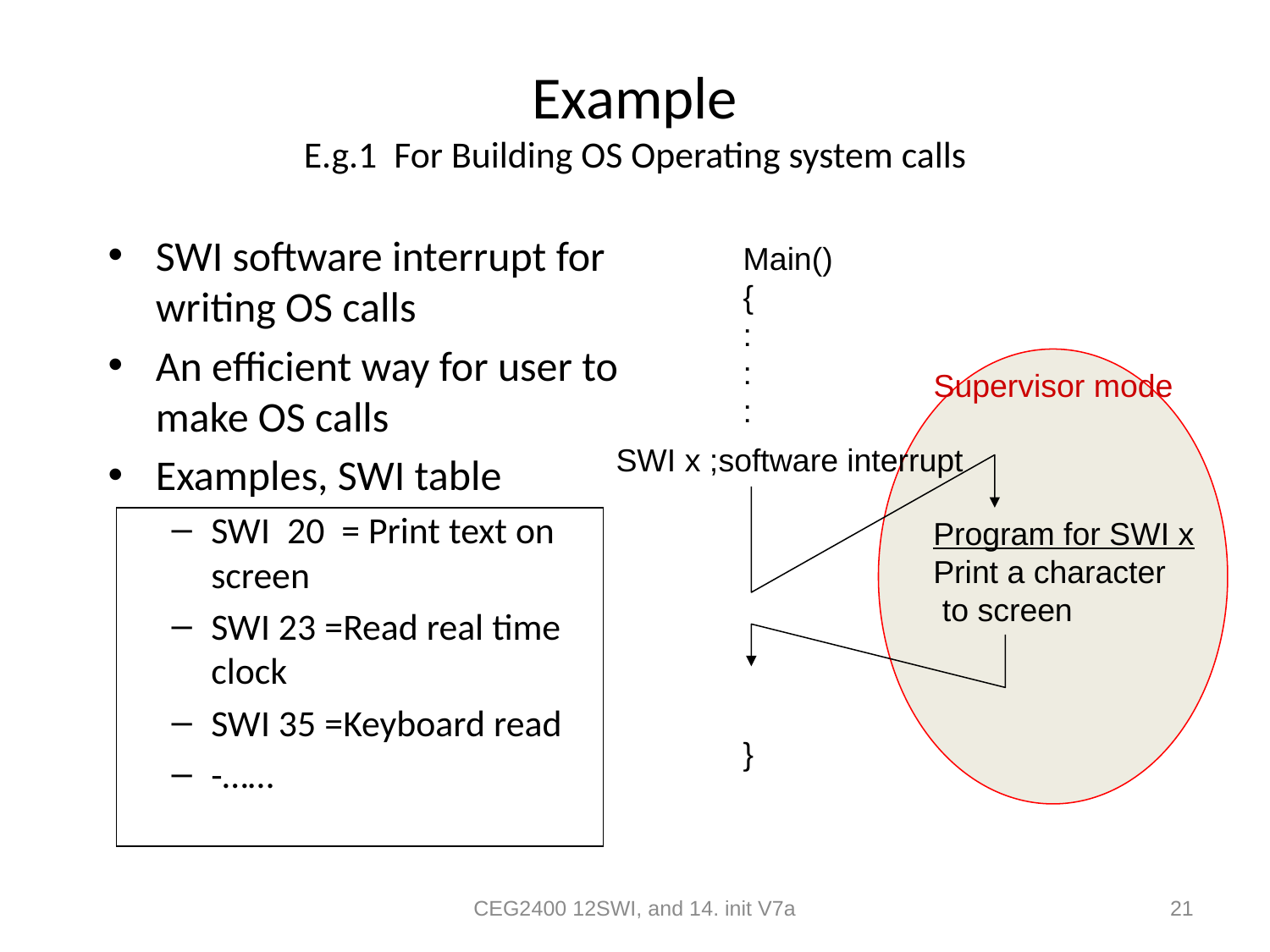

# Example E.g.1  For Building OS Operating system calls
SWI software interrupt for writing OS calls
An efficient way for user to make OS calls
Examples, SWI table
SWI  20  = Print text on screen
SWI 23 =Read real time clock
SWI 35 =Keyboard read
-……

Main()
{
:
:
:

}

Supervisor mode
SWI x ;software interrupt

Program for SWI x
Print a character
 to screen

CEG2400 12SWI, and 14. init V7a
21